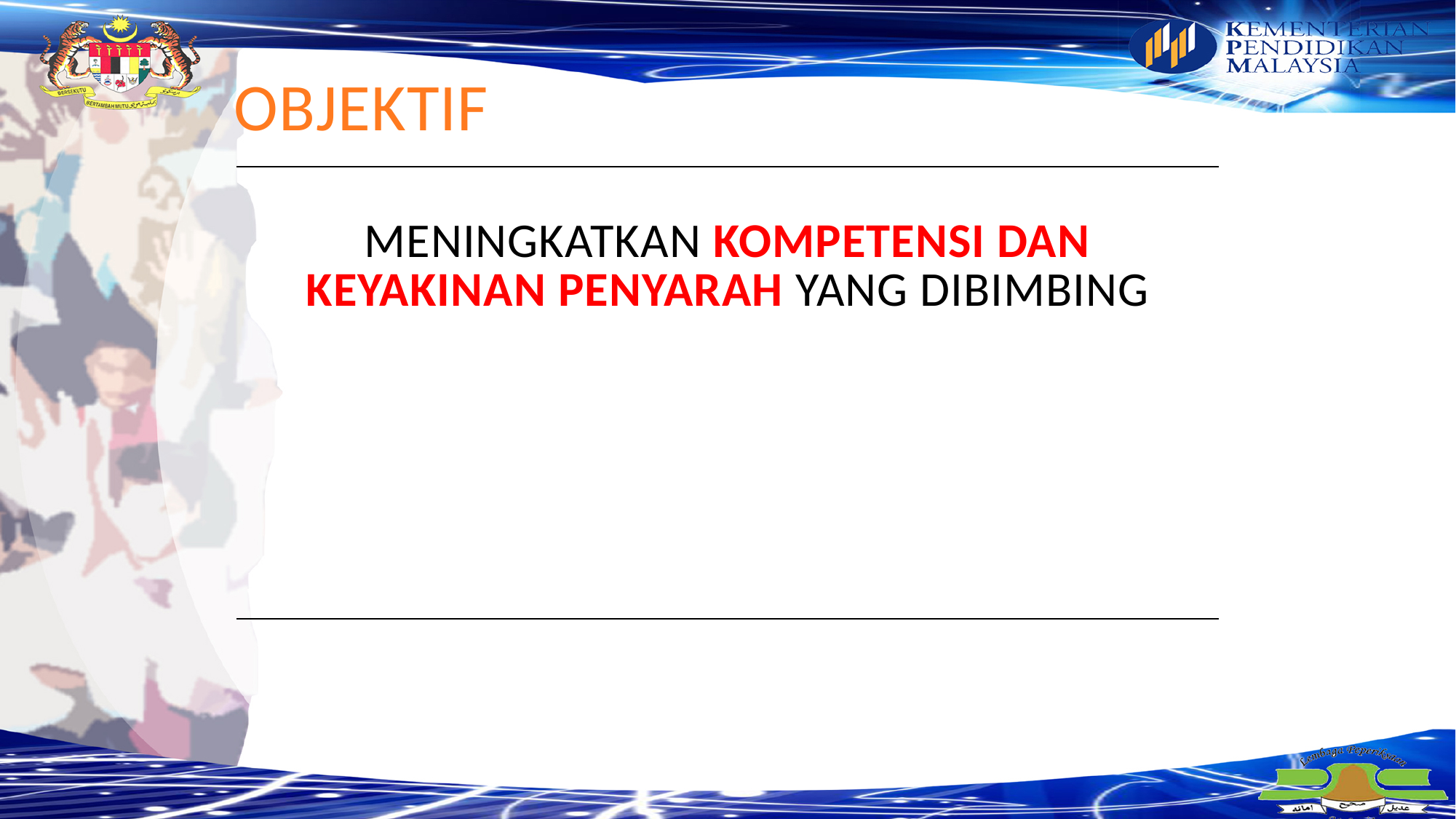

OBJEKTIF
| MENINGKATKAN KOMPETENSI DAN KEYAKINAN PENYARAH YANG DIBIMBING |
| --- |